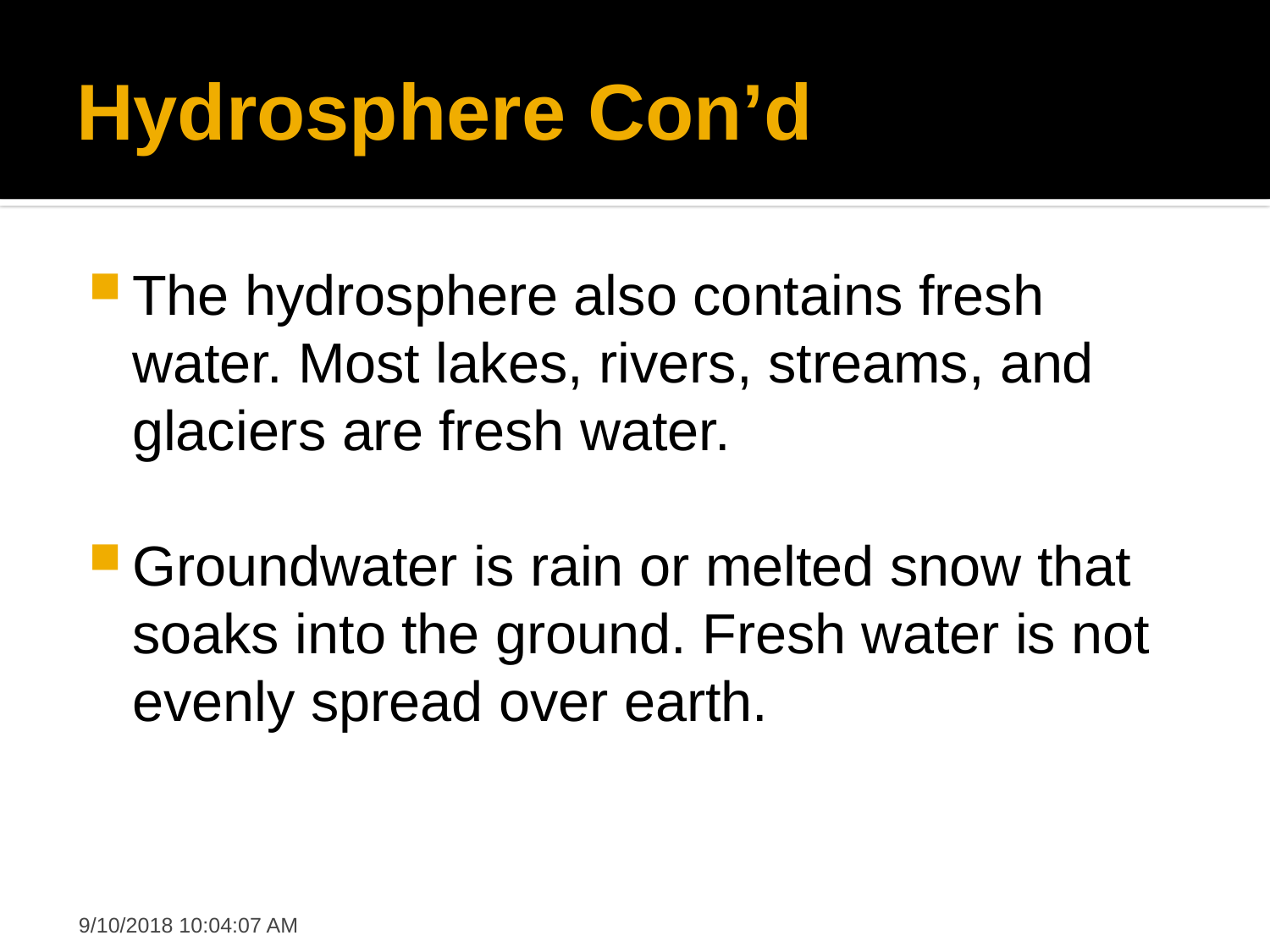

# Hydrosphere Con’d
The hydrosphere also contains fresh water. Most lakes, rivers, streams, and glaciers are fresh water.

Groundwater is rain or melted snow that soaks into the ground. Fresh water is not evenly spread over earth.
9/10/2018 10:04:07 AM